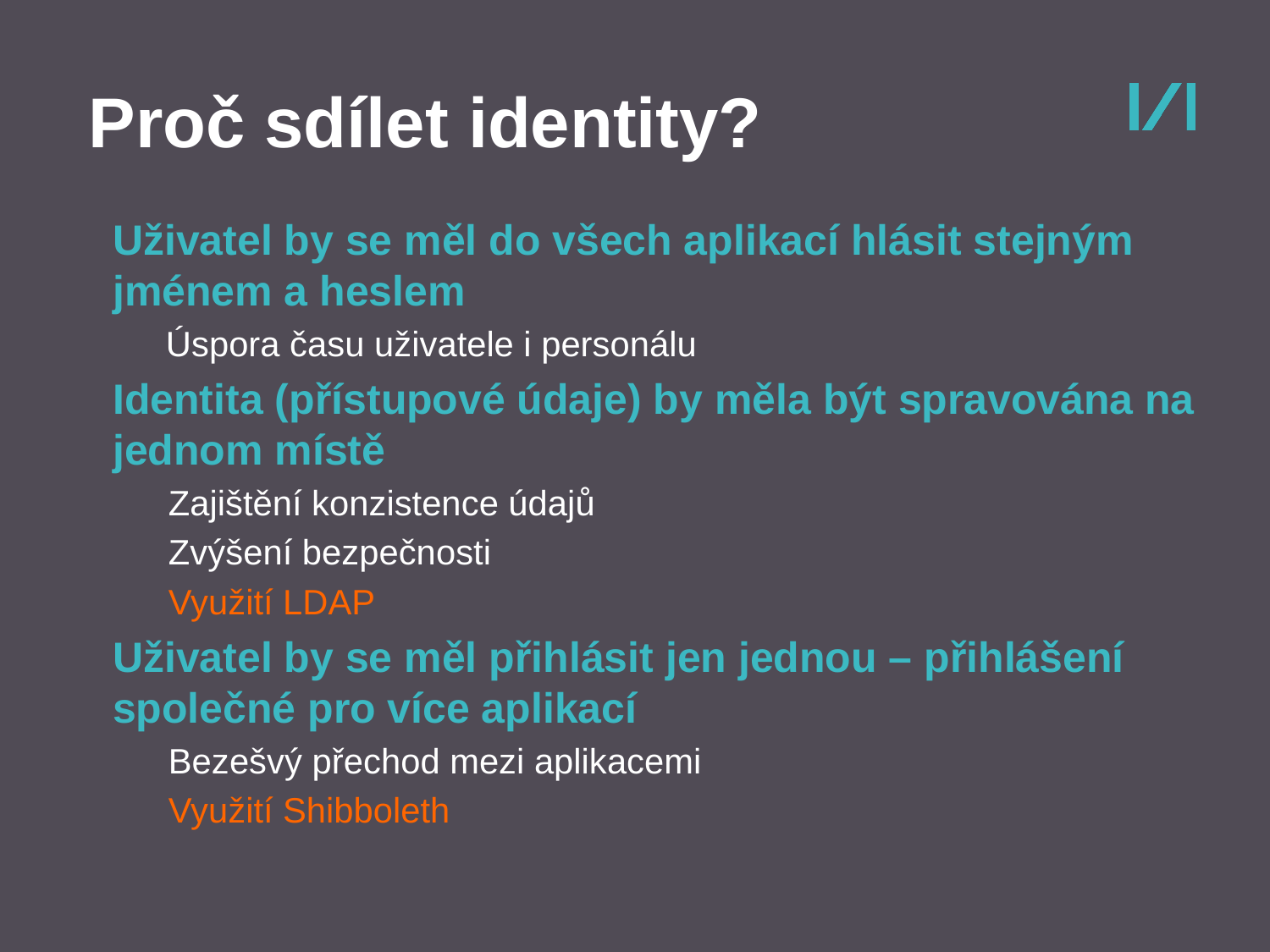

Proč sdílet identity?
Uživatel by se měl do všech aplikací hlásit stejným jménem a heslem
Úspora času uživatele i personálu
Identita (přístupové údaje) by měla být spravována na jednom místě
Zajištění konzistence údajů
Zvýšení bezpečnosti
Využití LDAP
Uživatel by se měl přihlásit jen jednou – přihlášení společné pro více aplikací
Bezešvý přechod mezi aplikacemi
Využití Shibboleth